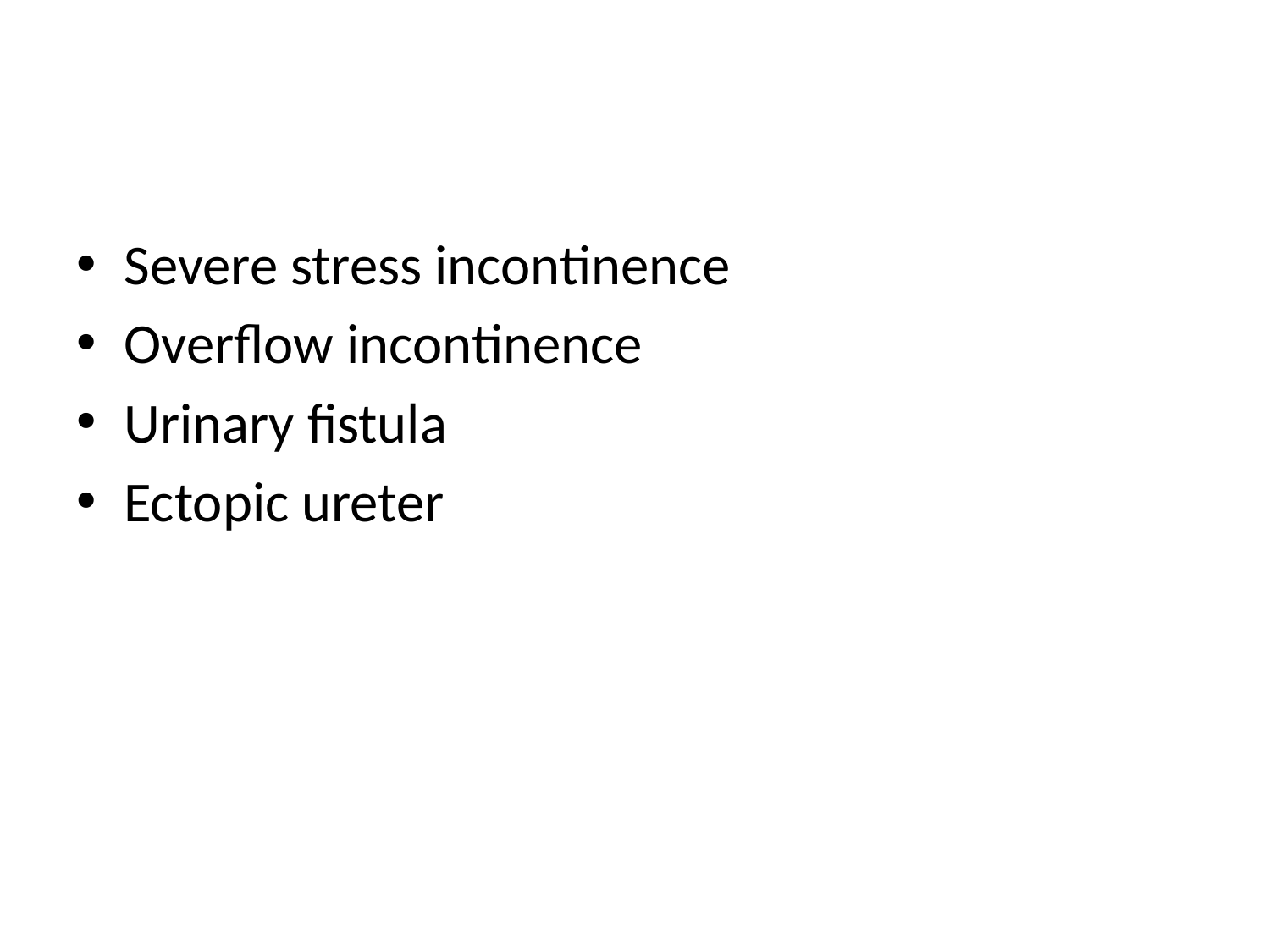

#
Severe stress incontinence
Overflow incontinence
Urinary fistula
Ectopic ureter